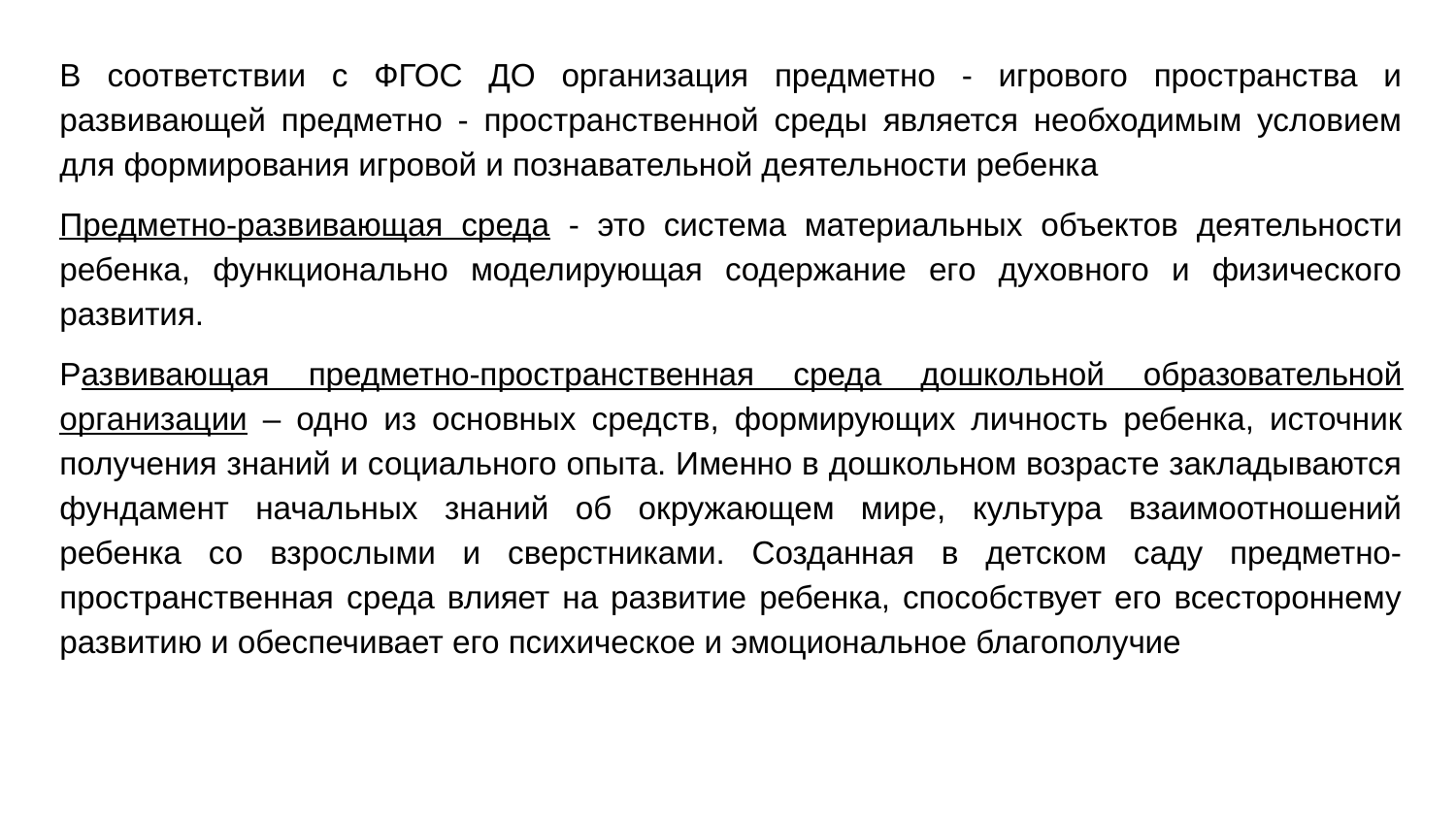

# В соответствии с ФГОС ДО организация предметно - игрового пространства и развивающей предметно - пространственной среды является необходимым условием для формирования игровой и познавательной деятельности ребенка
Предметно-развивающая среда - это система материальных объектов деятельности ребенка, функционально моделирующая содержание его духовного и физического развития.
Развивающая предметно-пространственная среда дошкольной образовательной организации – одно из основных средств, формирующих личность ребенка, источник получения знаний и социального опыта. Именно в дошкольном возрасте закладываются фундамент начальных знаний об окружающем мире, культура взаимоотношений ребенка со взрослыми и сверстниками. Созданная в детском саду предметно-пространственная среда влияет на развитие ребенка, способствует его всестороннему развитию и обеспечивает его психическое и эмоциональное благополучие